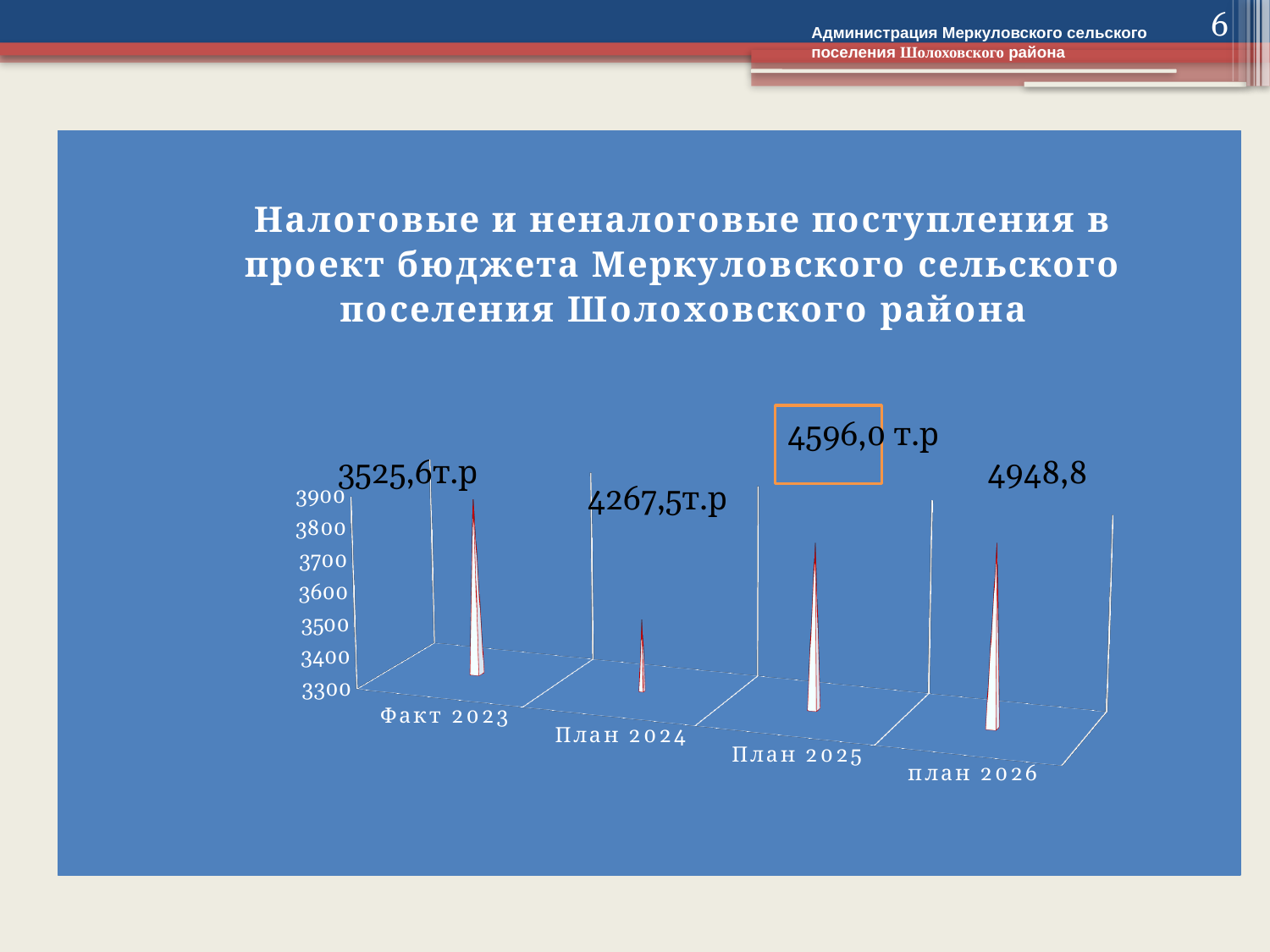

6
Администрация Меркуловского сельского поселения Шолоховского района

[unsupported chart]

4596,0 т.р

4948,8
3525,6т.р
4267,5т.р